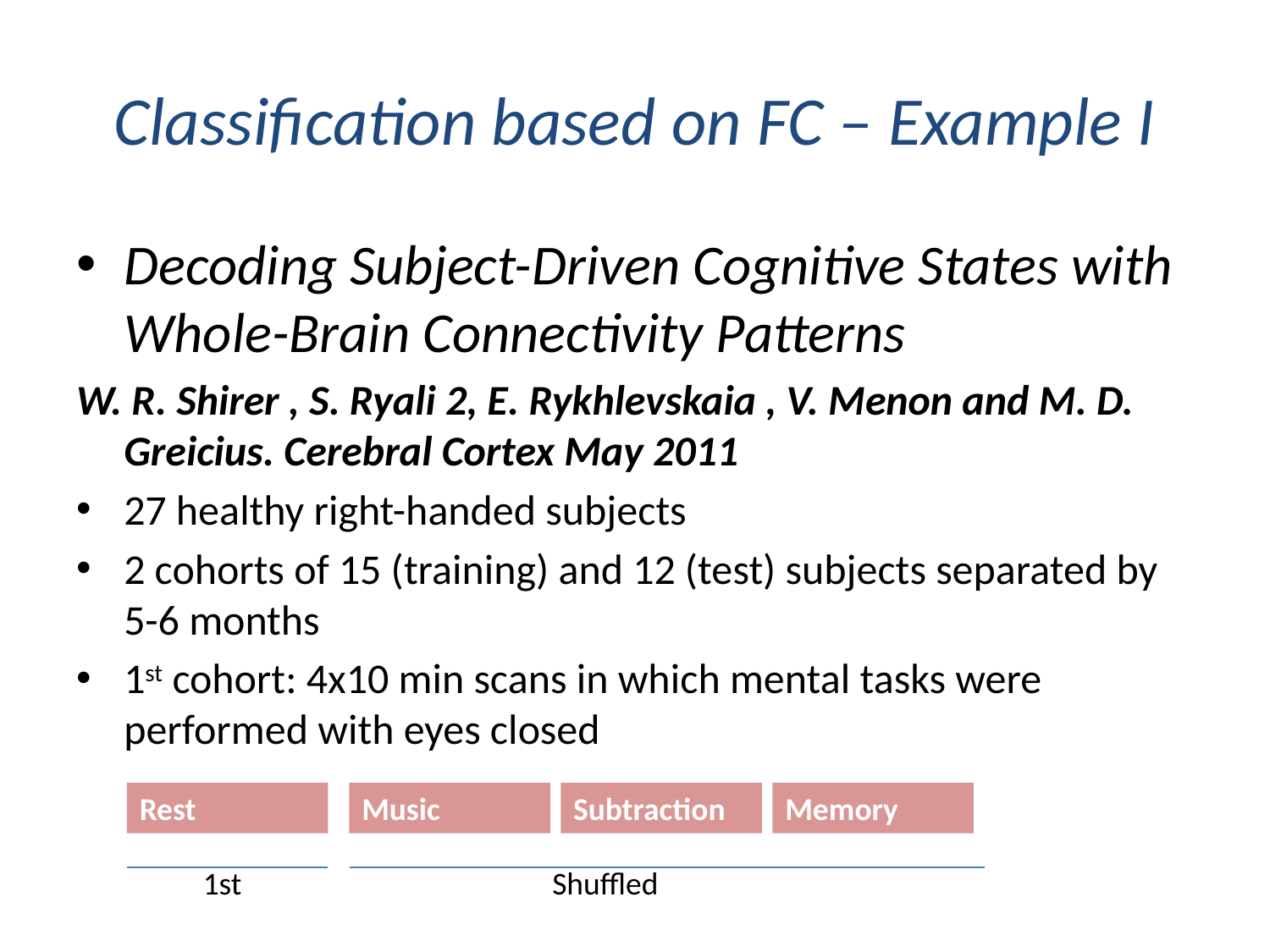

# Classification based on FC – Example I
Decoding Subject-Driven Cognitive States with Whole-Brain Connectivity Patterns
W. R. Shirer , S. Ryali 2, E. Rykhlevskaia , V. Menon and M. D. Greicius. Cerebral Cortex May 2011
27 healthy right-handed subjects
2 cohorts of 15 (training) and 12 (test) subjects separated by 5-6 months
1st cohort: 4x10 min scans in which mental tasks were performed with eyes closed
Rest
Music
Subtraction
Memory
1st
Shuffled